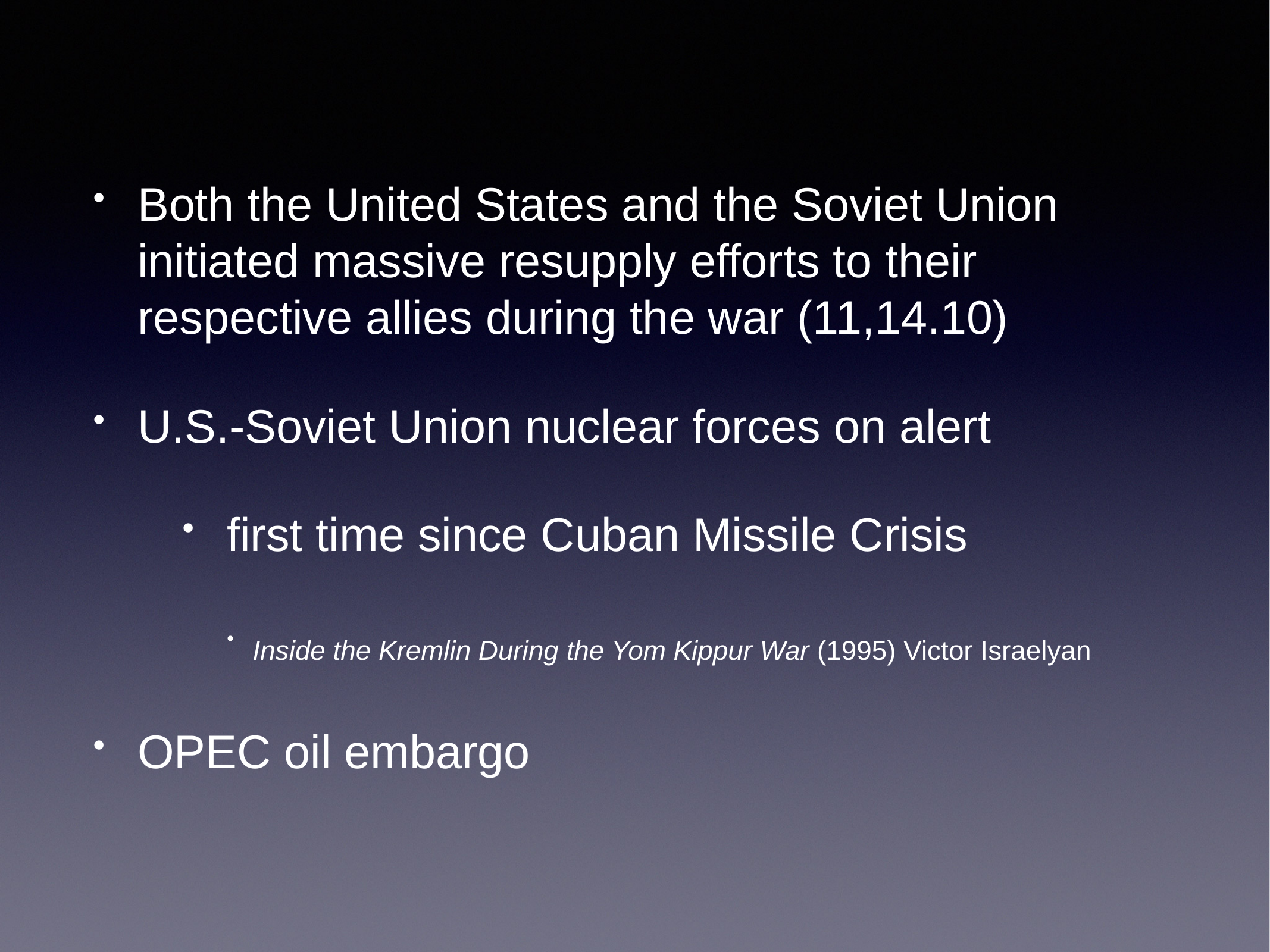

Both the United States and the Soviet Union initiated massive resupply efforts to their respective allies during the war (11,14.10)
U.S.-Soviet Union nuclear forces on alert
first time since Cuban Missile Crisis
Inside the Kremlin During the Yom Kippur War (1995) Victor Israelyan
OPEC oil embargo